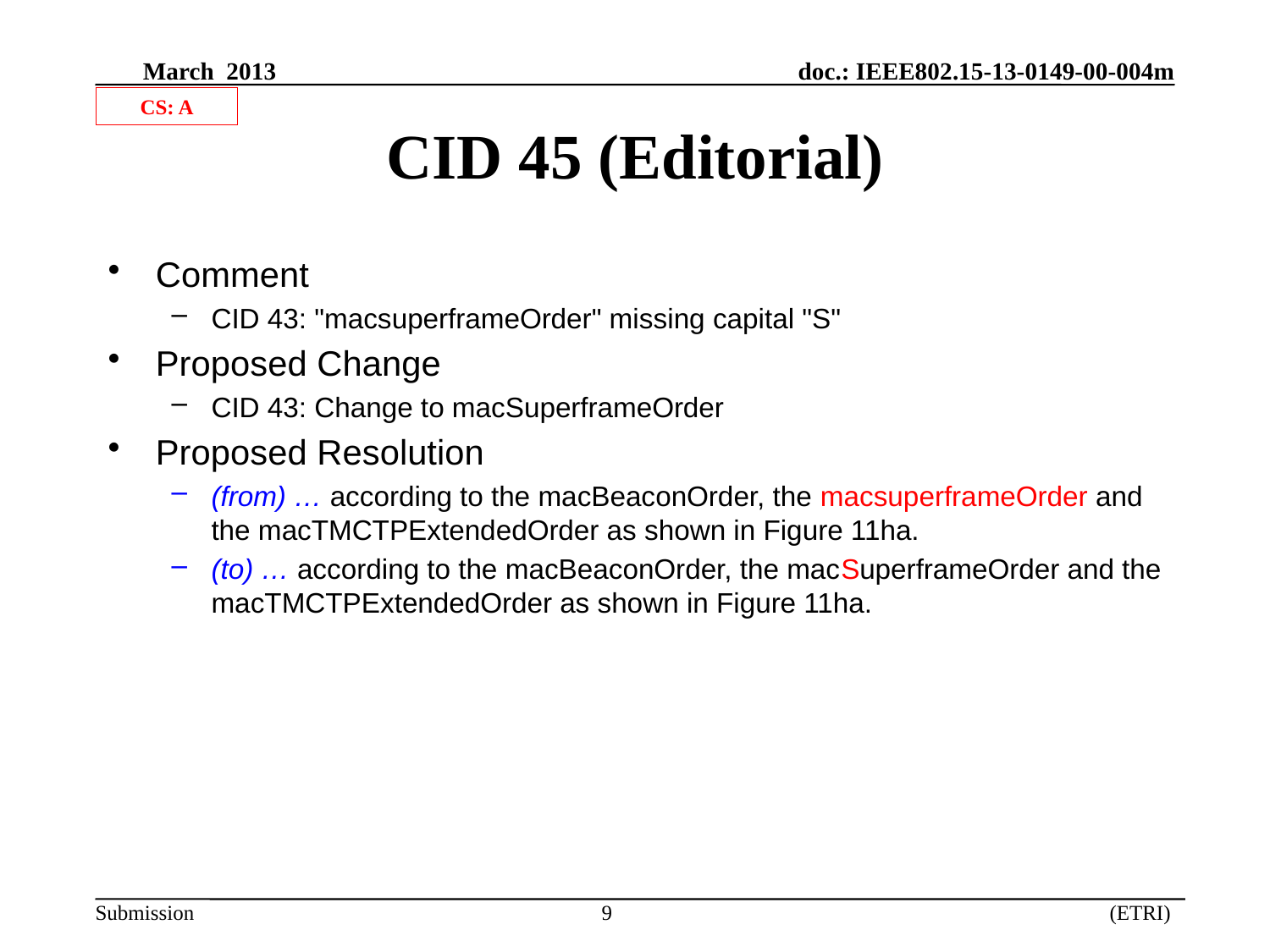

CS: A
# CID 45 (Editorial)
Comment
CID 43: "macsuperframeOrder" missing capital "S"
Proposed Change
CID 43: Change to macSuperframeOrder
Proposed Resolution
(from) … according to the macBeaconOrder, the macsuperframeOrder and the macTMCTPExtendedOrder as shown in Figure 11ha.
(to) … according to the macBeaconOrder, the macSuperframeOrder and the macTMCTPExtendedOrder as shown in Figure 11ha.